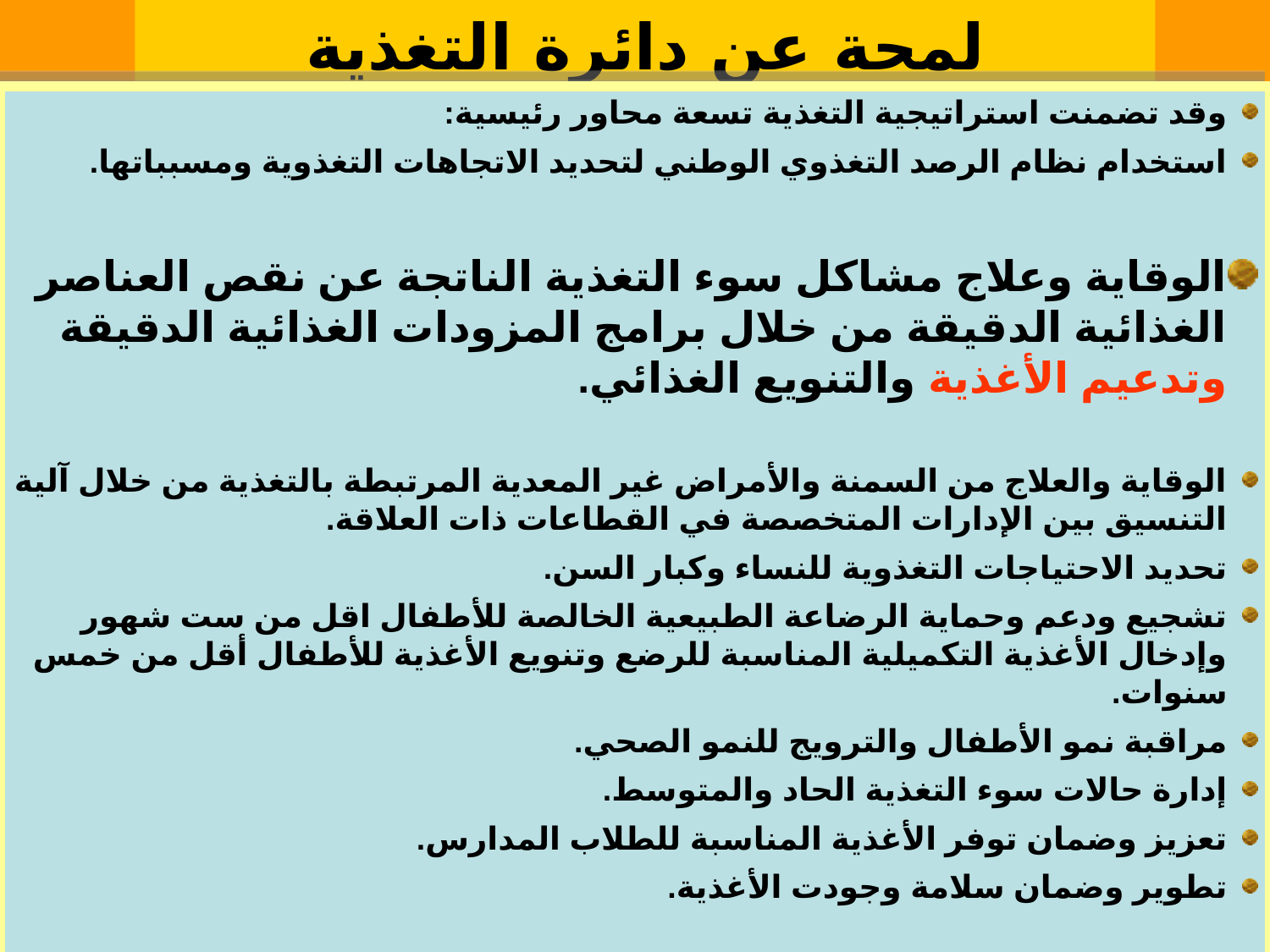

لمحة عن دائرة التغذية
وقد تضمنت استراتيجية التغذية تسعة محاور رئيسية:
استخدام نظام الرصد التغذوي الوطني لتحديد الاتجاهات التغذوية ومسبباتها.

الوقاية وعلاج مشاكل سوء التغذية الناتجة عن نقص العناصر الغذائية الدقيقة من خلال برامج المزودات الغذائية الدقيقة وتدعيم الأغذية والتنويع الغذائي.

الوقاية والعلاج من السمنة والأمراض غير المعدية المرتبطة بالتغذية من خلال آلية التنسيق بين الإدارات المتخصصة في القطاعات ذات العلاقة.
تحديد الاحتياجات التغذوية للنساء وكبار السن.
تشجيع ودعم وحماية الرضاعة الطبيعية الخالصة للأطفال اقل من ست شهور وإدخال الأغذية التكميلية المناسبة للرضع وتنويع الأغذية للأطفال أقل من خمس سنوات.
مراقبة نمو الأطفال والترويج للنمو الصحي.
إدارة حالات سوء التغذية الحاد والمتوسط.
تعزيز وضمان توفر الأغذية المناسبة للطلاب المدارس.
تطوير وضمان سلامة وجودت الأغذية.

السياسات التغذوية :
اعتماد برنامج تدعيم الطحين وبرنامج أيدنة ملح الطعام وبرنامج المزودات التغذوية الدقيقة كبرامج وطنية تهدف للحد من مشكلة نقص العناصر الغذائية الدقيقة.

تطبيق مبدأ الرضاعة الطبيعية الخالصة خلال الأشهر الست الأولى من عمر الطفل، مع ضرورة البدء بالإرضاع عبر الثدي منذ الساعات الأولى للولادة.

تفعيل إعطاء الأطفال الرضع الأغذية التكميلية الملائمة، وغذائي متنوع للأطفال أقل من خمس سنوات.

تفعيل برنامج الرصد التغذوي الوطني لمراقبة الوضع التغذوي للمجتمع الفلسطيني.
تطبيق نظام مراقبة نمو الأطفال أقل من خمس سنوات وتفعيله من خلال أنظمة الرصد المختلفة.
الإدارة الفعالة لسوء التغذية الحاد والمتوسط في جميع المؤسسات الصحية الوطنية.
 العمل على تنمية الوعي والتثقيف التغذوي لكافة فئات المجتمع من خلال حملات توعوية وطنية واسعة.
تعريف نظام للمراقبة على سلامة الأغذية لضمان وتحسين جودت الغذاء.
دائرة التغذية هي دائرة من دوائر الإدارة العامة للرعاية الصحية الأولية والصحة العامة في وزارة الصحة الفلسطينية، تأسست في عام 2004،  تقدم الخدمات التغذوية للشعب الفلسطيني بكافة فئاته العمرية دون تمييز، وخاصة الذين يعانون من سوء التغذية والأمراض المزمنة، والأطفال، والنساء الحوامل والمرضعات، وطلاب المدارس.
رؤيتنا:
أن يتمتع الشعب الفلسطيني بوضع تغذوي جيد جدا يؤهله للتفكير والعمل والإبداع والإنتاج.
سياستنا:
انطلاقا من إيماننا بالعدالة والمساواة في حصول كل مواطن على الخدمات الصحية ذات الكفاءة العالية, والغذاء الجيد وحمايته من الجوع من خلال التصدي للفقر وتحسين البيئة الاجتماعية وتوفير الأمن الغذائي بما في ذلك وضع السياسات والاستراتيجيات والخطط التنفيذية. ونؤمن بالتعاون بين جميع القطاعات ذات العلاقة الذي يشكل مفتاح النجاح لجميع البرامج التغذوية، والتركيز على الوضع التغذوي للمرأة لضمان عائلة صحية وسليمة.
رسالتنا:
تحسين الوضع التغذوي للمواطن الفلسطيني، من خلال تبني السياسات وتطبيق والبرامج الهادفة للسمو بالوضع التغذوي الفلسطيني بتميز، والعمل بروح الفريق مع جميع الجهات ذات العلاقة، وضمن نظام متكامل يعمل بعدالة وكفاءة وجودة إدارية وفنية عالية وفقاً للأسس والمعايير والقوانين المعتمدة عالميا، والأنظمة والتعليمات والقوانين المحلية، بواسطة كادر منظم ومؤهل ومدرب.